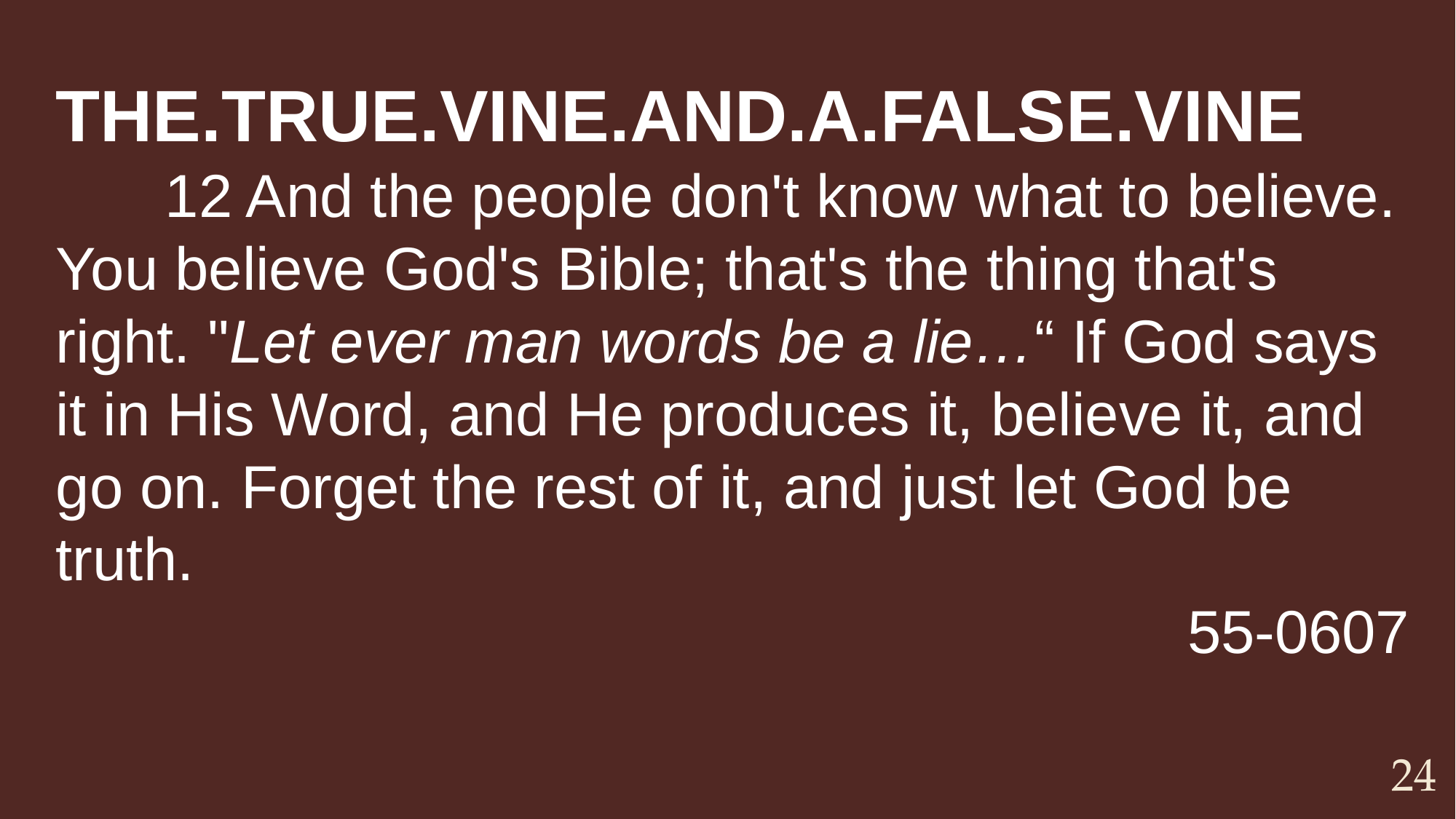

3/31/2019
THE.TRUE.VINE.AND.A.FALSE.VINE
	12 And the people don't know what to believe. You believe God's Bible; that's the thing that's right. "Let ever man words be a lie…“ If God says it in His Word, and He produces it, believe it, and go on. Forget the rest of it, and just let God be truth.
55-0607
24